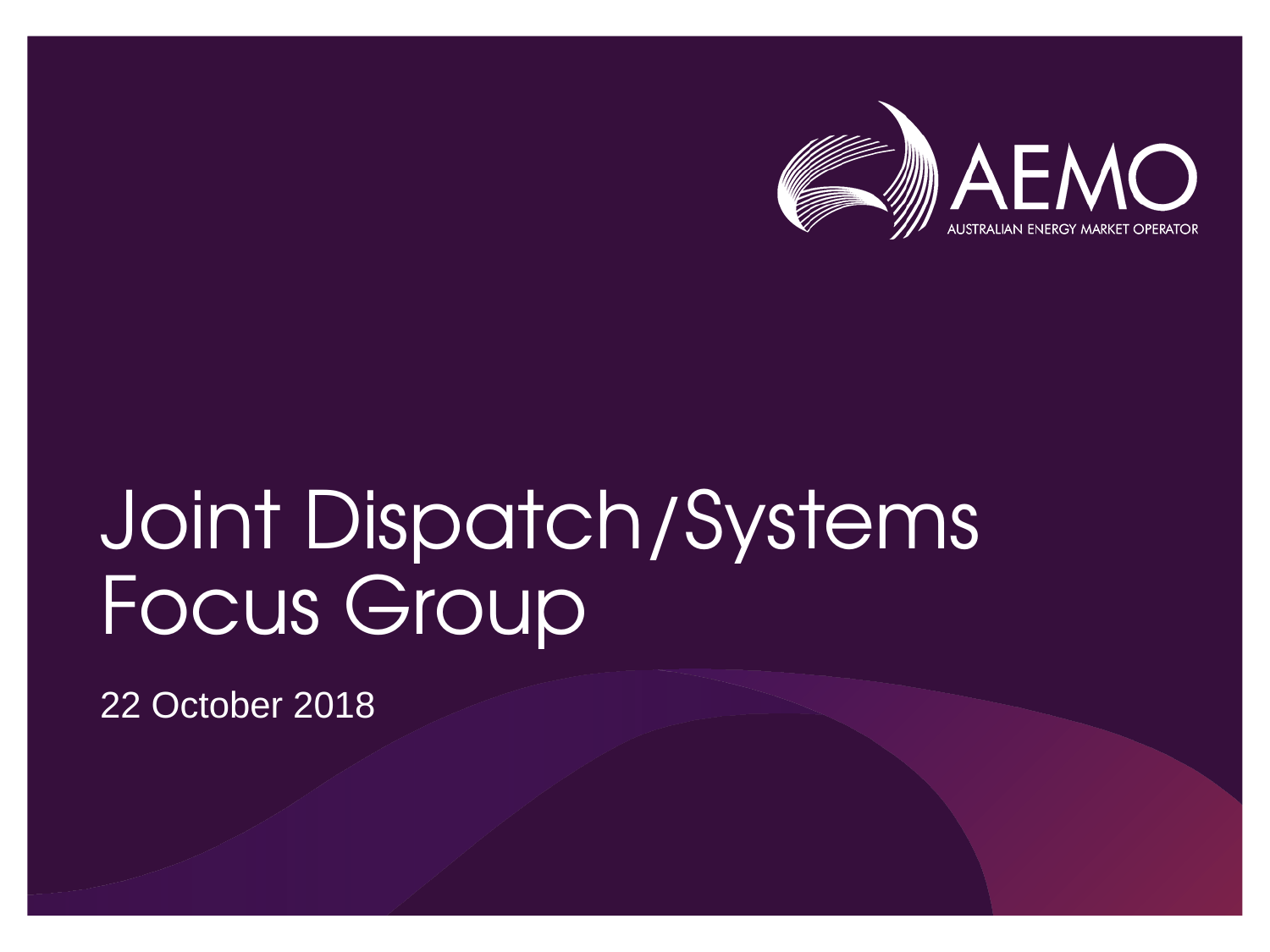

# Joint Dispatch/Systems Focus Group
22 October 2018